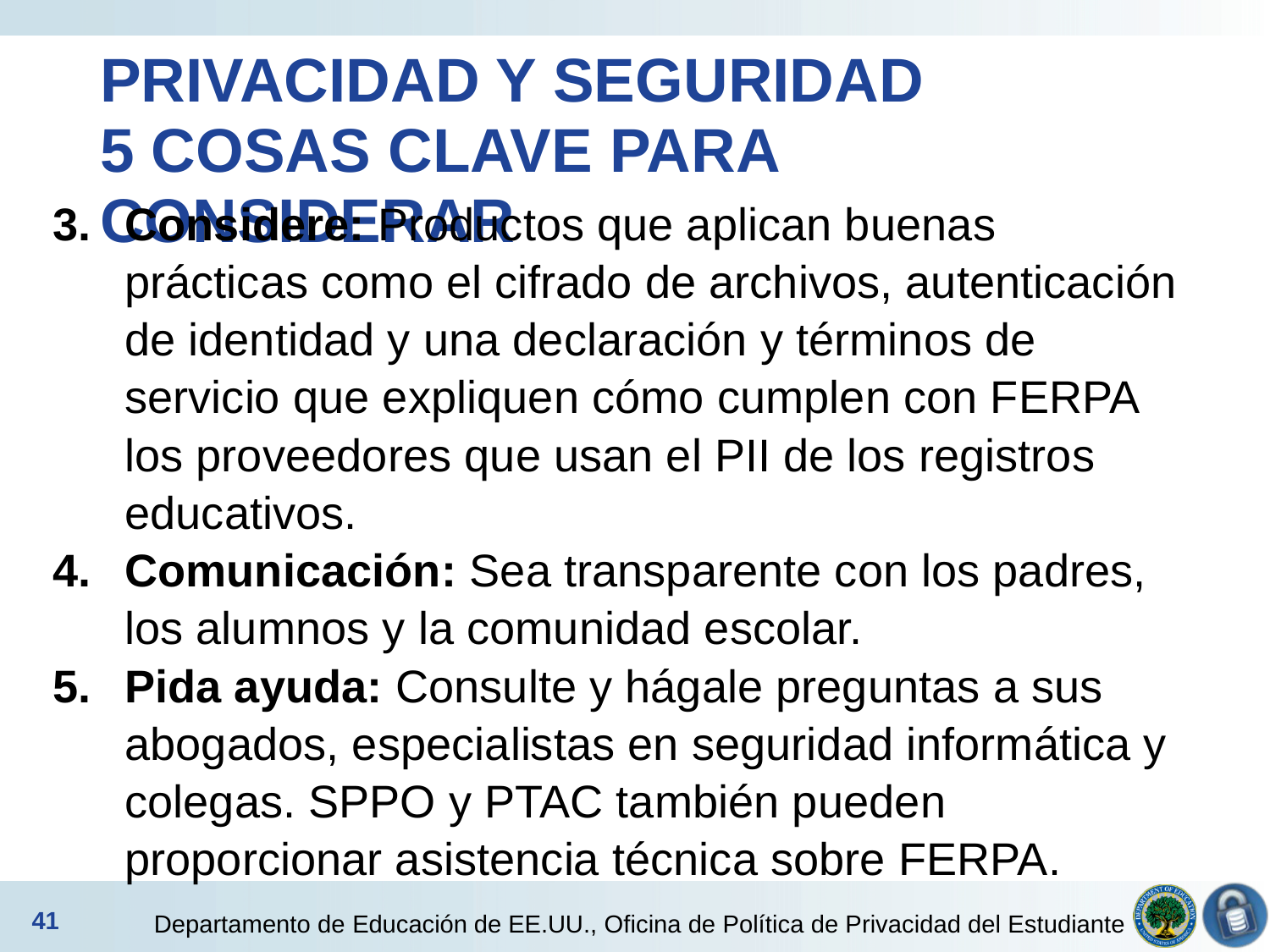

# PRIVACIDAD Y SEGURIDAD 5 COSAS CLAVE PARA CONSIDERAR (a)
Considere: Productos que aplican buenas prácticas como el cifrado de archivos, autenticación de identidad y una declaración y términos de servicio que expliquen cómo cumplen con FERPA los proveedores que usan el PII de los registros educativos.
Comunicación: Sea transparente con los padres, los alumnos y la comunidad escolar.
Pida ayuda: Consulte y hágale preguntas a sus abogados, especialistas en seguridad informática y colegas. SPPO y PTAC también pueden proporcionar asistencia técnica sobre FERPA.
41
Departamento de Educación de EE.UU., Oficina de Política de Privacidad del Estudiante